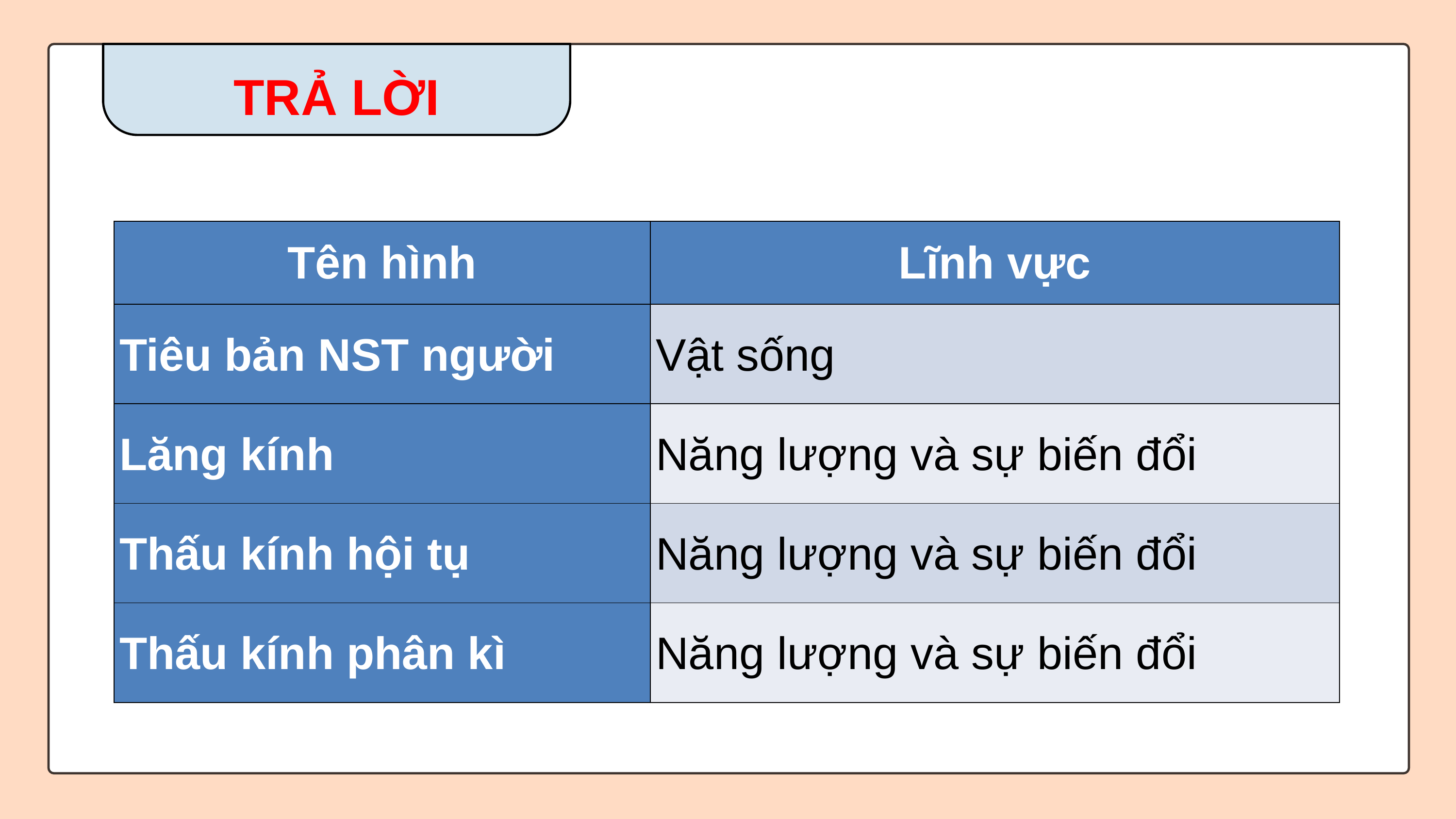

TRẢ LỜI
| Tên hình | Lĩnh vực |
| --- | --- |
| Tiêu bản NST người | Vật sống |
| Lăng kính | Năng lượng và sự biến đổi |
| Thấu kính hội tụ | Năng lượng và sự biến đổi |
| Thấu kính phân kì | Năng lượng và sự biến đổi |